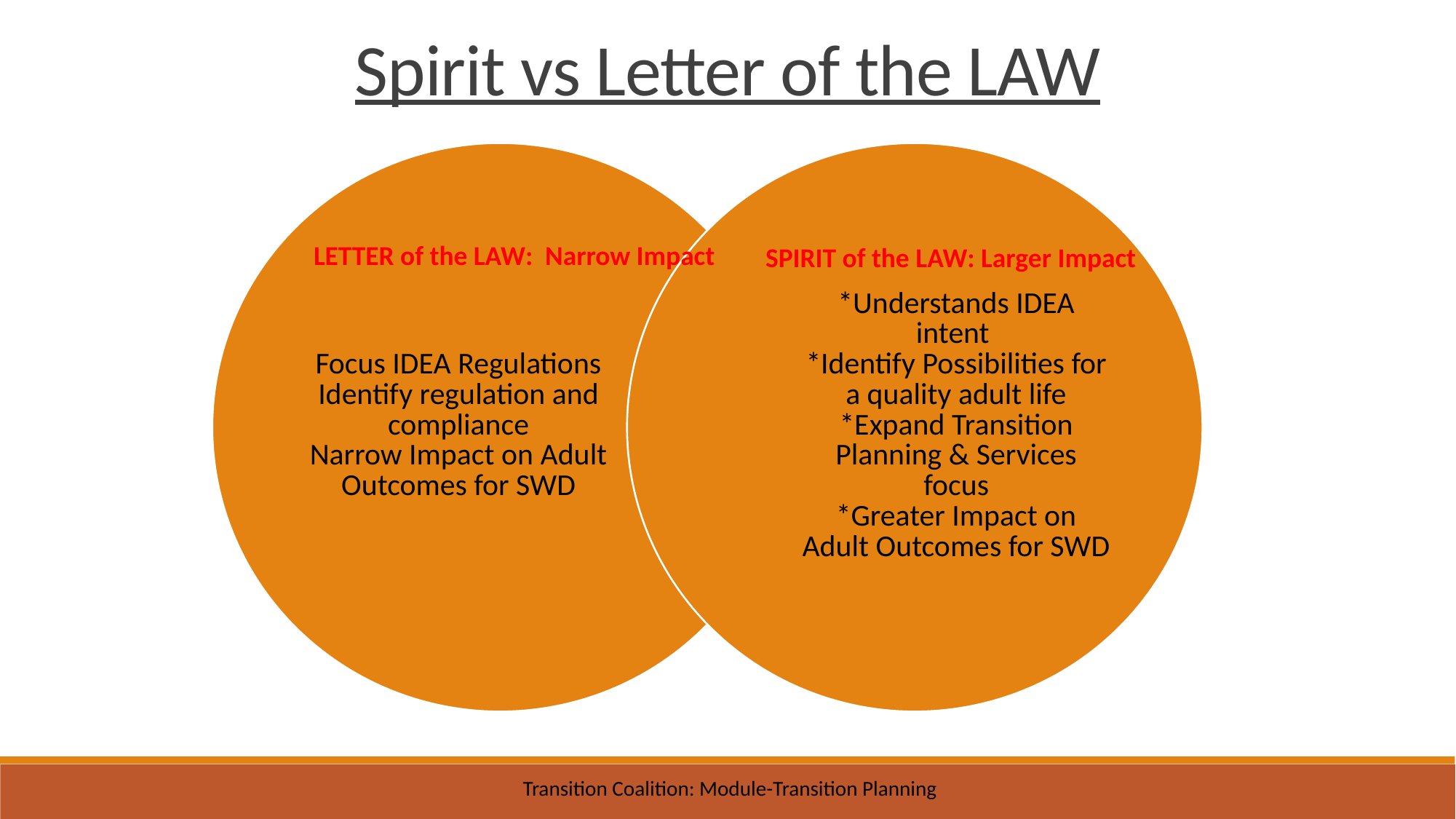

Spirit vs Letter of the LAW
Focus IDEA Regulations
Identify regulation and compliance
Narrow Impact on Adult Outcomes for SWD
*Understands IDEA intent
*Identify Possibilities for a quality adult life
*Expand Transition Planning & Services focus
*Greater Impact on Adult Outcomes for SWD
LETTER of the LAW:  Narrow Impact
SPIRIT of the LAW: Larger Impact
Transition Coalition: Module-Transition Planning